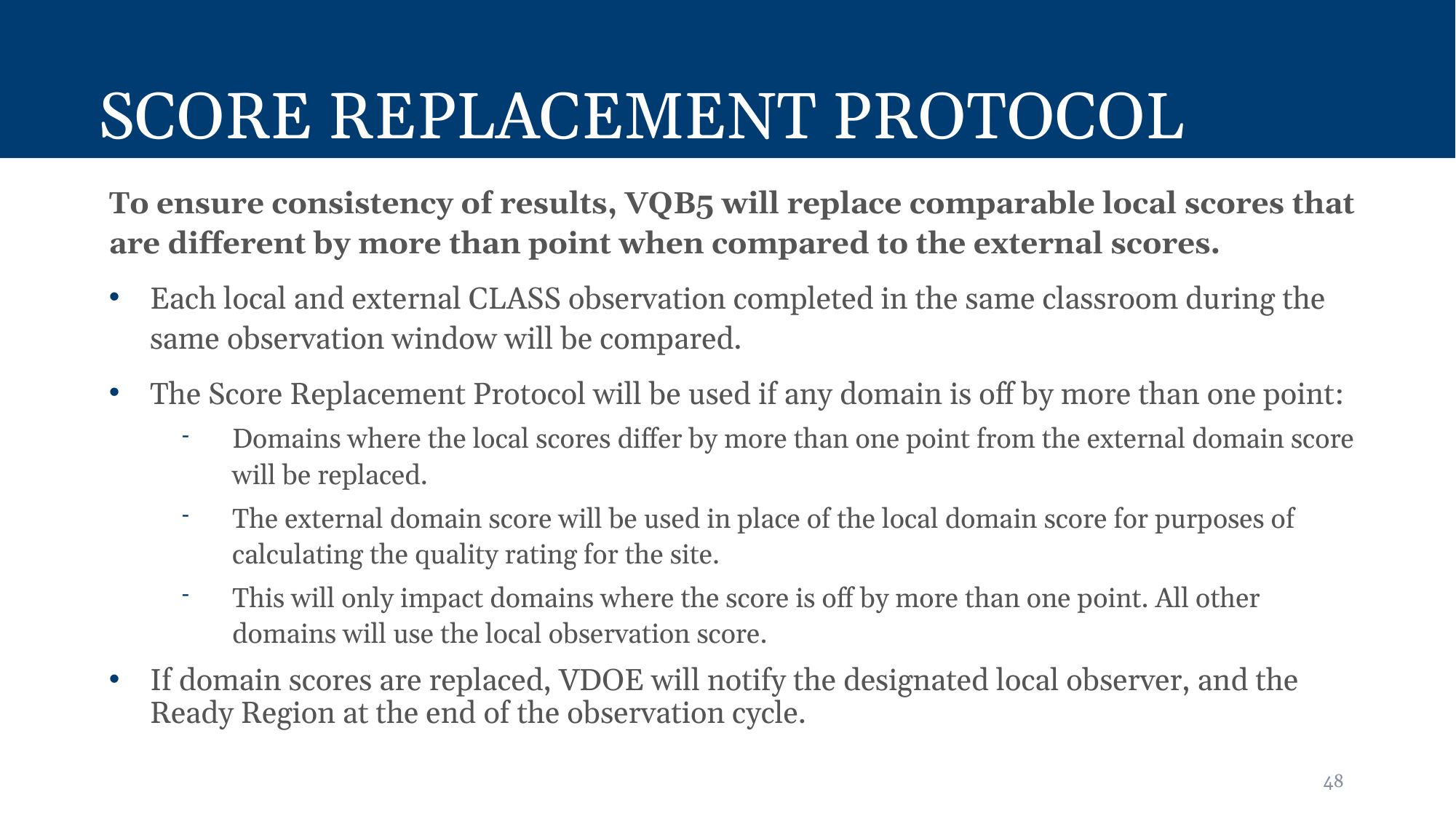

# Score Replacement Protocol
To ensure consistency of results, VQB5 will replace comparable local scores that are different by more than point when compared to the external scores.
Each local and external CLASS observation completed in the same classroom during the same observation window will be compared.
The Score Replacement Protocol will be used if any domain is off by more than one point:
Domains where the local scores differ by more than one point from the external domain score will be replaced.
The external domain score will be used in place of the local domain score for purposes of calculating the quality rating for the site.
This will only impact domains where the score is off by more than one point. All other domains will use the local observation score.
If domain scores are replaced, VDOE will notify the designated local observer, and the Ready Region at the end of the observation cycle.

48